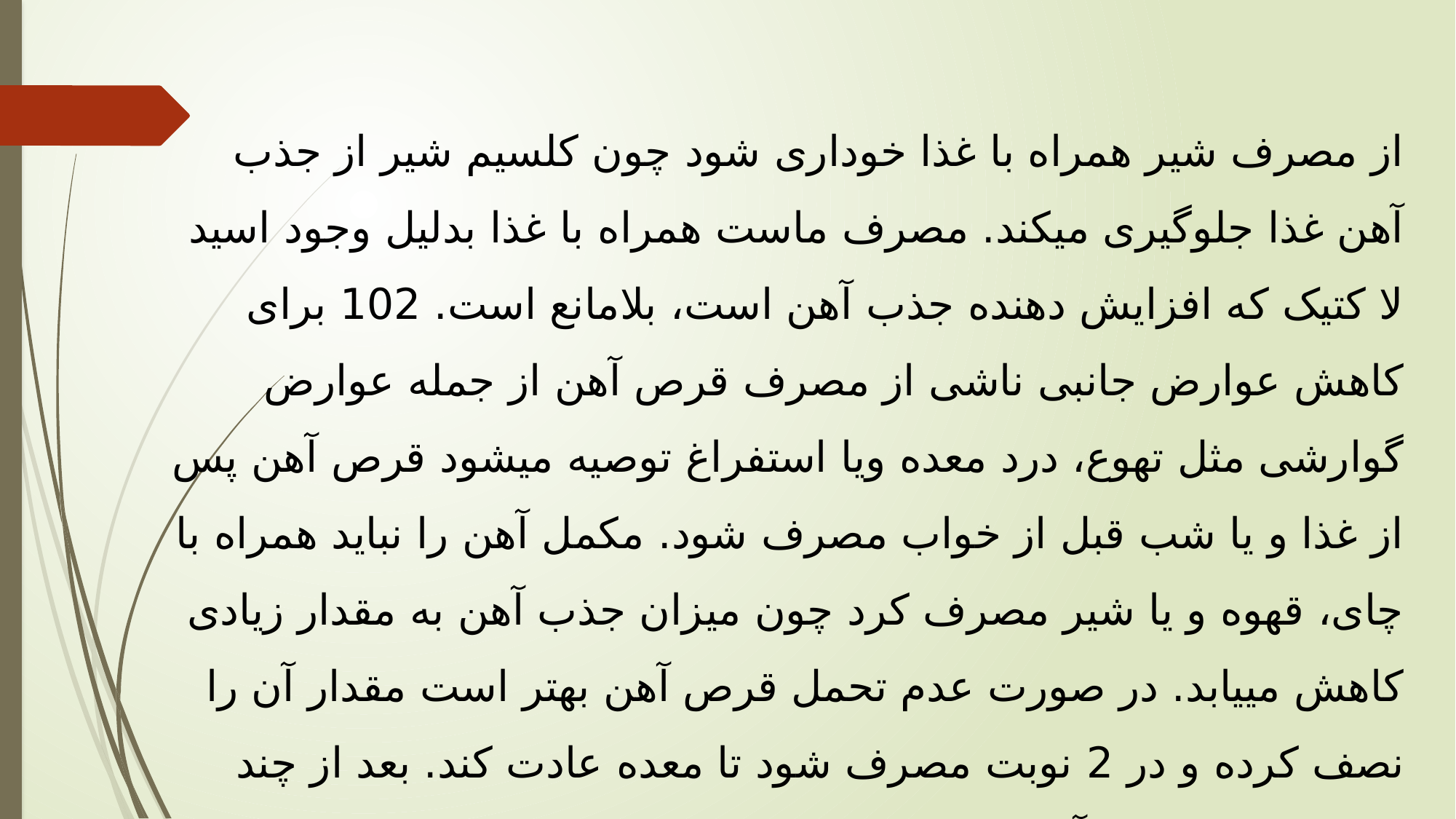

از مصرف شیر همراه با غذا خوداری شود چون کلسیم شیر از جذب آهن غذا جلوگیری میکند. مصرف ماست همراه با غذا بدلیل وجود اسید لا کتیک که افزایش دهنده جذب آهن است، بلامانع است. 102 برای کاهش عوارض جانبی ناشی از مصرف قرص آهن از جمله عوارض گوارشی مثل تهوع، درد معده ویا استفراغ توصیه میشود قرص آهن پس از غذا و یا شب قبل از خواب مصرف شود. مکمل آهن را نباید همراه با چای، قهوه و یا شیر مصرف کرد چون میزان جذب آهن به مقدار زیادی کاهش مییابد. در صورت عدم تحمل قرص آهن بهتر است مقدار آن را نصف کرده و در 2 نوبت مصرف شود تا معده عادت کند. بعد از چند روز میتوان قرص آهن را در یک دوز مصرف کرد.